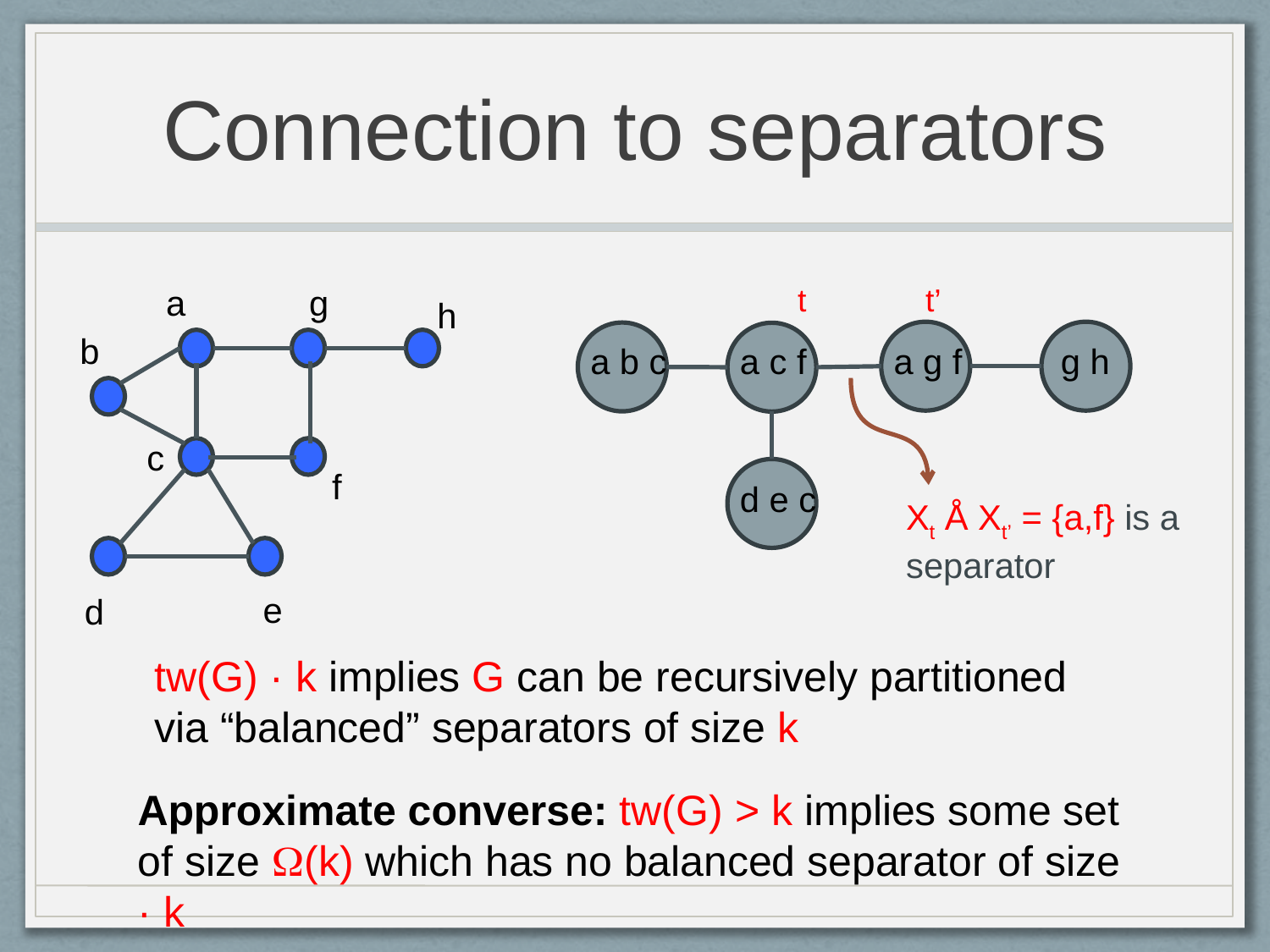

# Connection to separators
a
g
t
t’
h

b

a b c
a c f
a g f
g h

c

f

d e c
Xt Å Xt’ = {a,f} is a separator

e
d
tw(G) · k implies G can be recursively partitioned via “balanced” separators of size k
Approximate converse: tw(G) > k implies some set of size Ω(k) which has no balanced separator of size · k